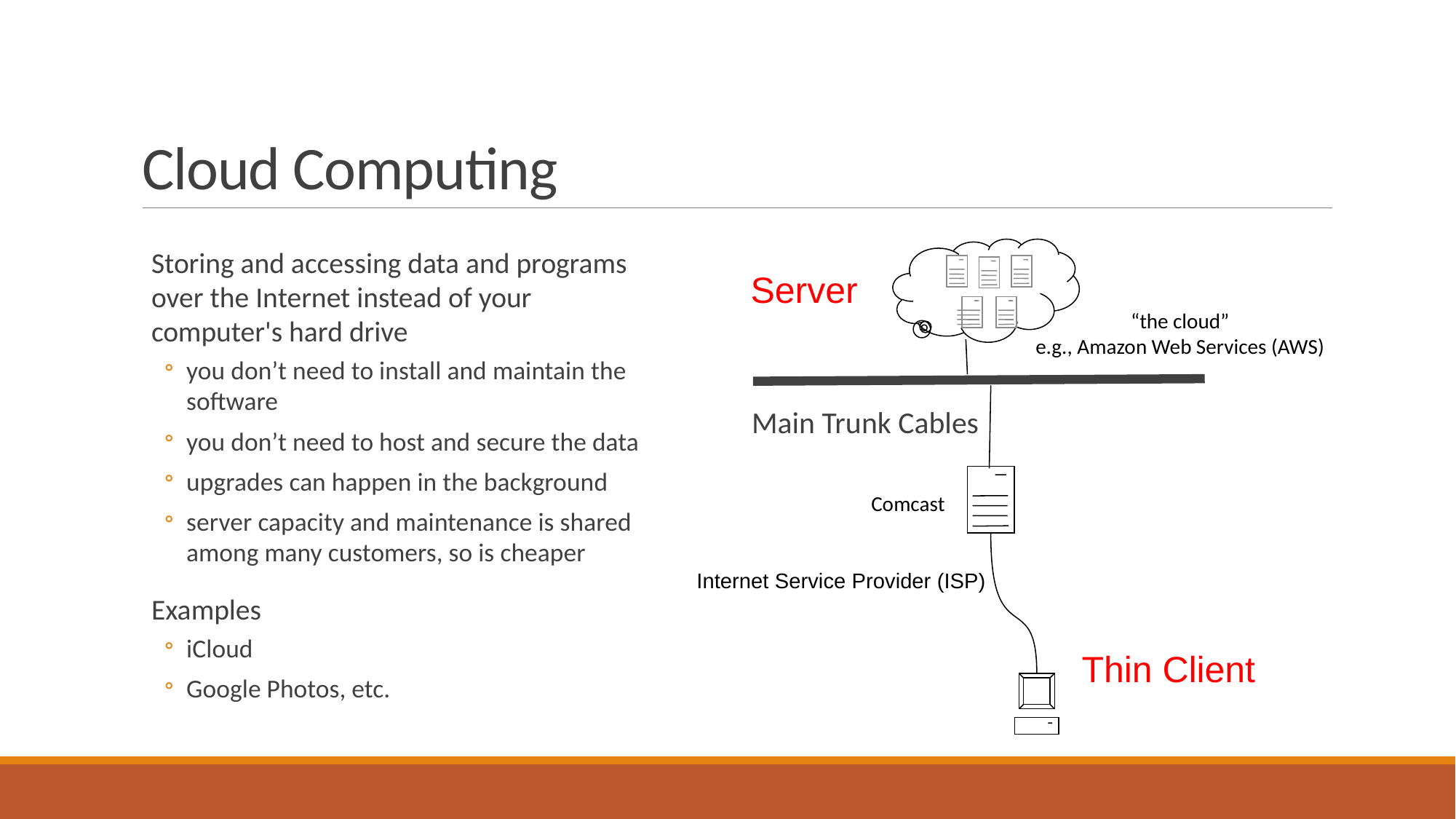

# Cloud Computing

Storing and accessing data and programs over the Internet instead of your computer's hard drive
you don’t need to install and maintain the software
you don’t need to host and secure the data
upgrades can happen in the background
server capacity and maintenance is shared among many customers, so is cheaper
Examples
iCloud
Google Photos, etc.

Server
“the cloud”
e.g., Amazon Web Services (AWS)

Main Trunk Cables

Comcast

Internet Service Provider (ISP)

Thin Client